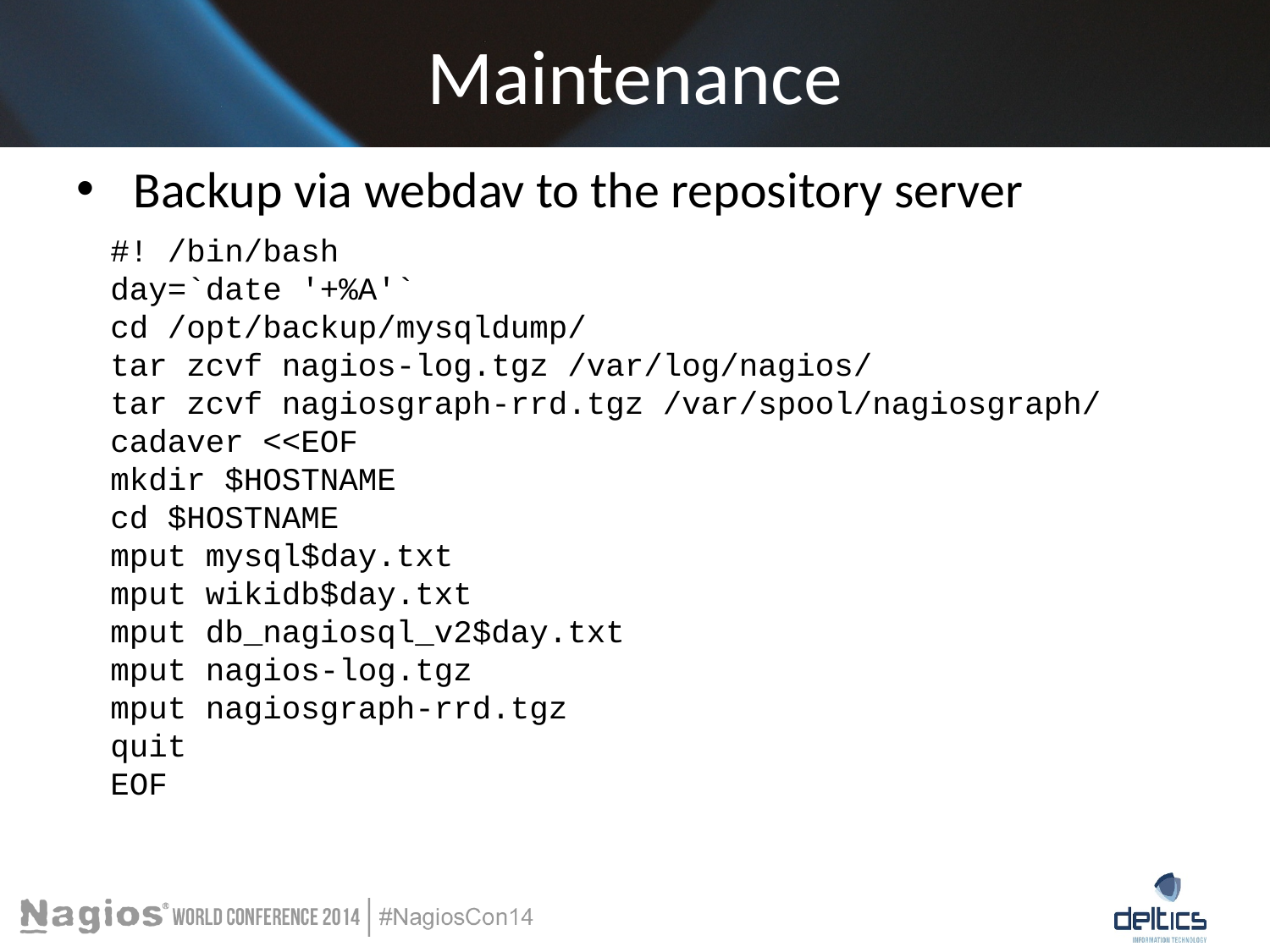

# Maintenance
Backup via webdav to the repository server
#! /bin/bash
day=`date '+%A'`
cd /opt/backup/mysqldump/
tar zcvf nagios-log.tgz /var/log/nagios/
tar zcvf nagiosgraph-rrd.tgz /var/spool/nagiosgraph/
cadaver <<EOF
mkdir $HOSTNAME
cd $HOSTNAME
mput mysql$day.txt
mput wikidb$day.txt
mput db_nagiosql_v2$day.txt
mput nagios-log.tgz
mput nagiosgraph-rrd.tgz
quit
EOF